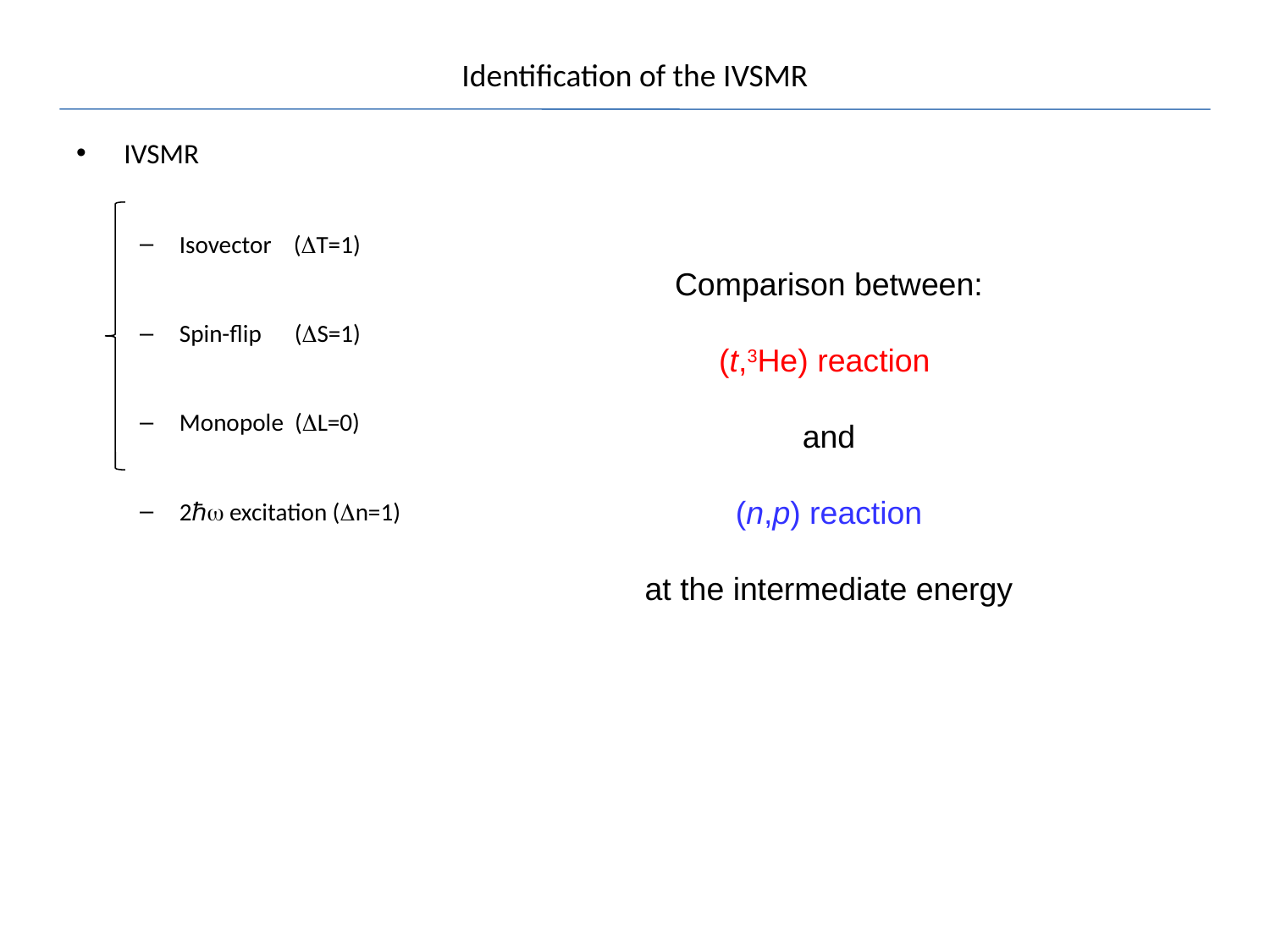

# Identification of the IVSMR
IVSMR

Isovector    (ΔT=1)

Spin-flip      (ΔS=1)

Monopole  (ΔL=0)

2ℏω excitation (Δn=1)

Comparison between:

(t,3He) reaction
and

(n,p) reaction

at the intermediate energy